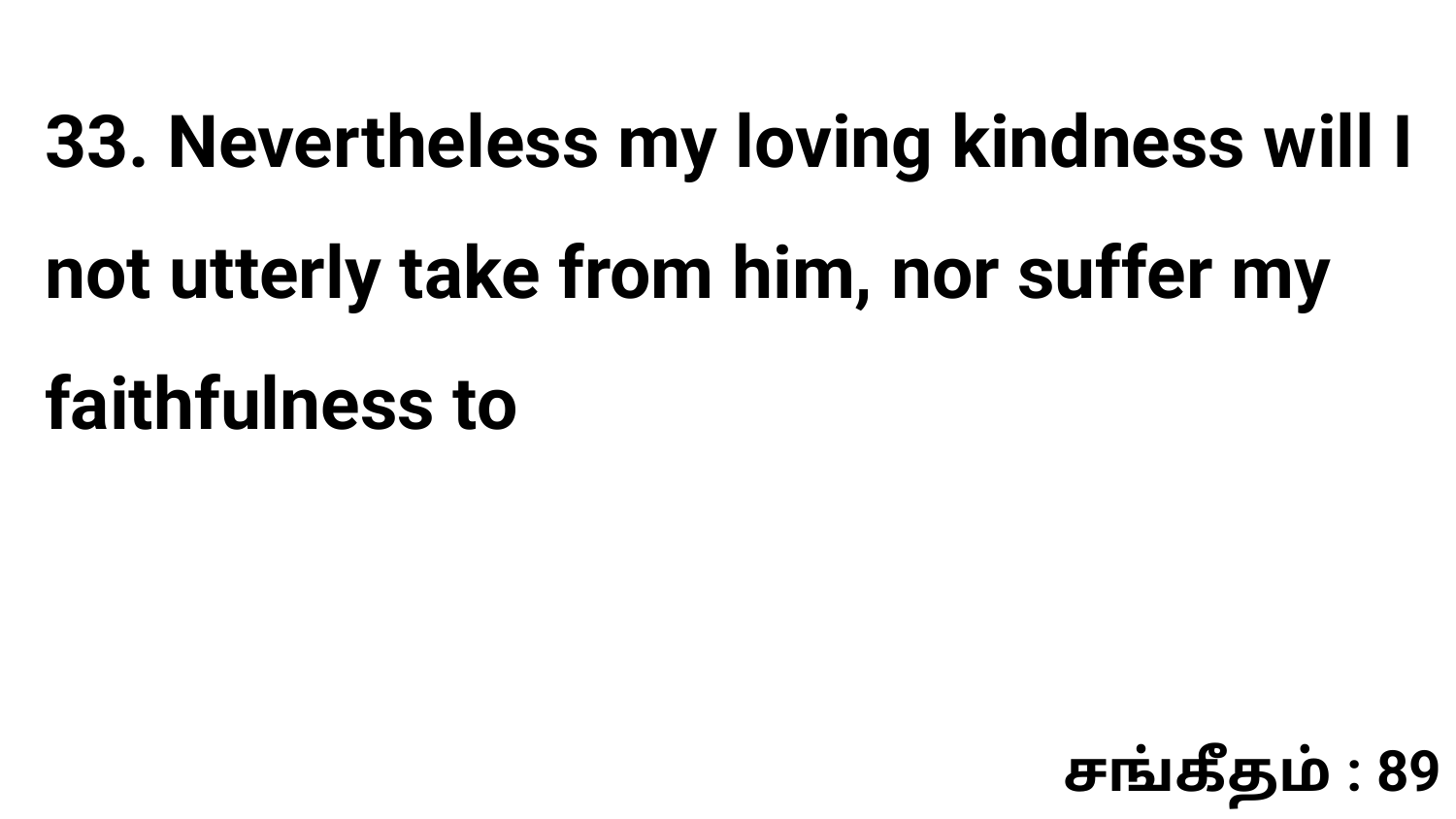

33. Nevertheless my loving kindness will I not utterly take from him, nor suffer my faithfulness to
சங்கீதம் : 89